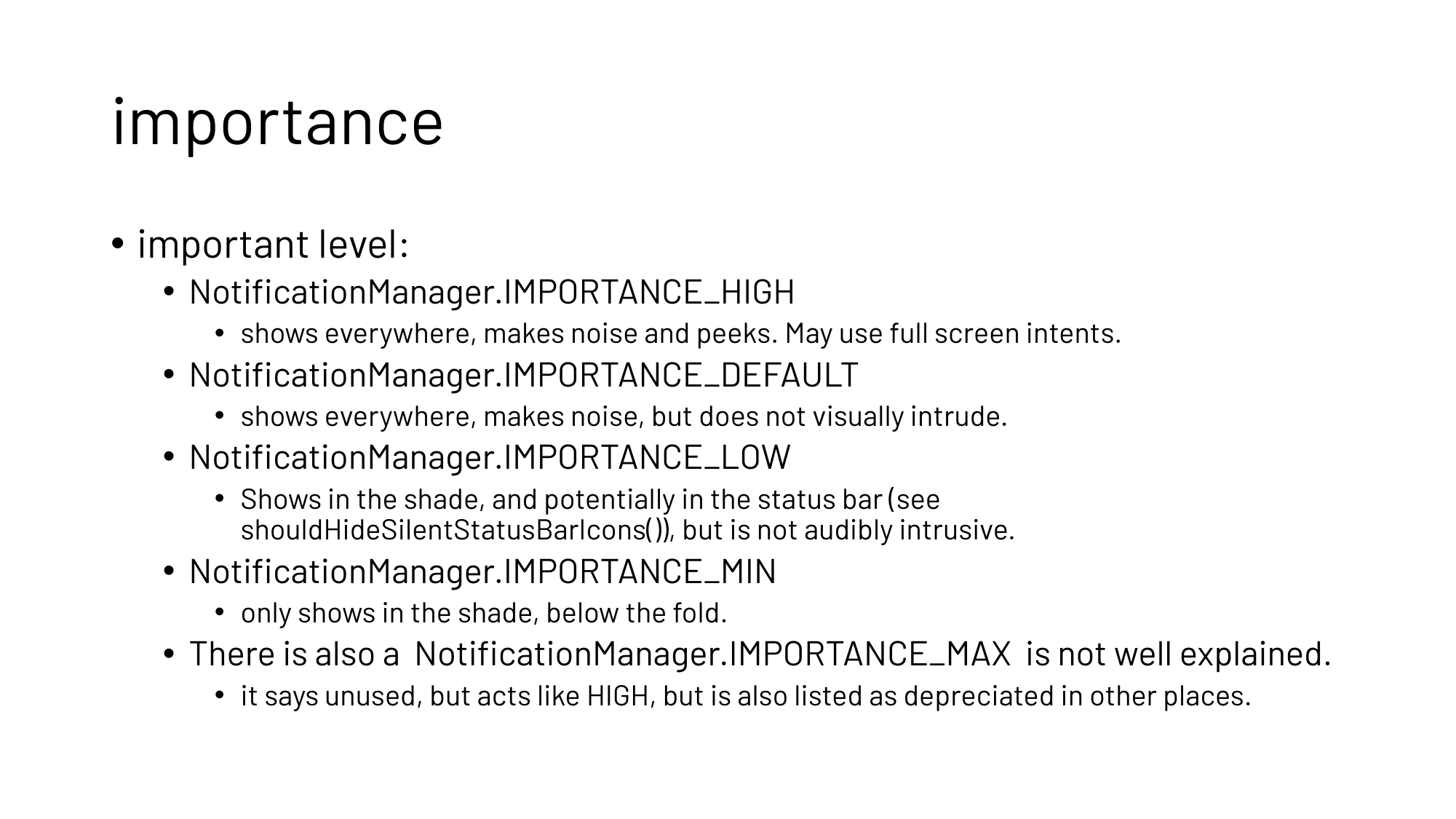

# importance
important level:
NotificationManager.IMPORTANCE_HIGH
shows everywhere, makes noise and peeks. May use full screen intents.
NotificationManager.IMPORTANCE_DEFAULT
shows everywhere, makes noise, but does not visually intrude.
NotificationManager.IMPORTANCE_LOW
Shows in the shade, and potentially in the status bar (see shouldHideSilentStatusBarIcons()), but is not audibly intrusive.
NotificationManager.IMPORTANCE_MIN
only shows in the shade, below the fold.
There is also a  NotificationManager.IMPORTANCE_MAX  is not well explained.
it says unused, but acts like HIGH, but is also listed as depreciated in other places.